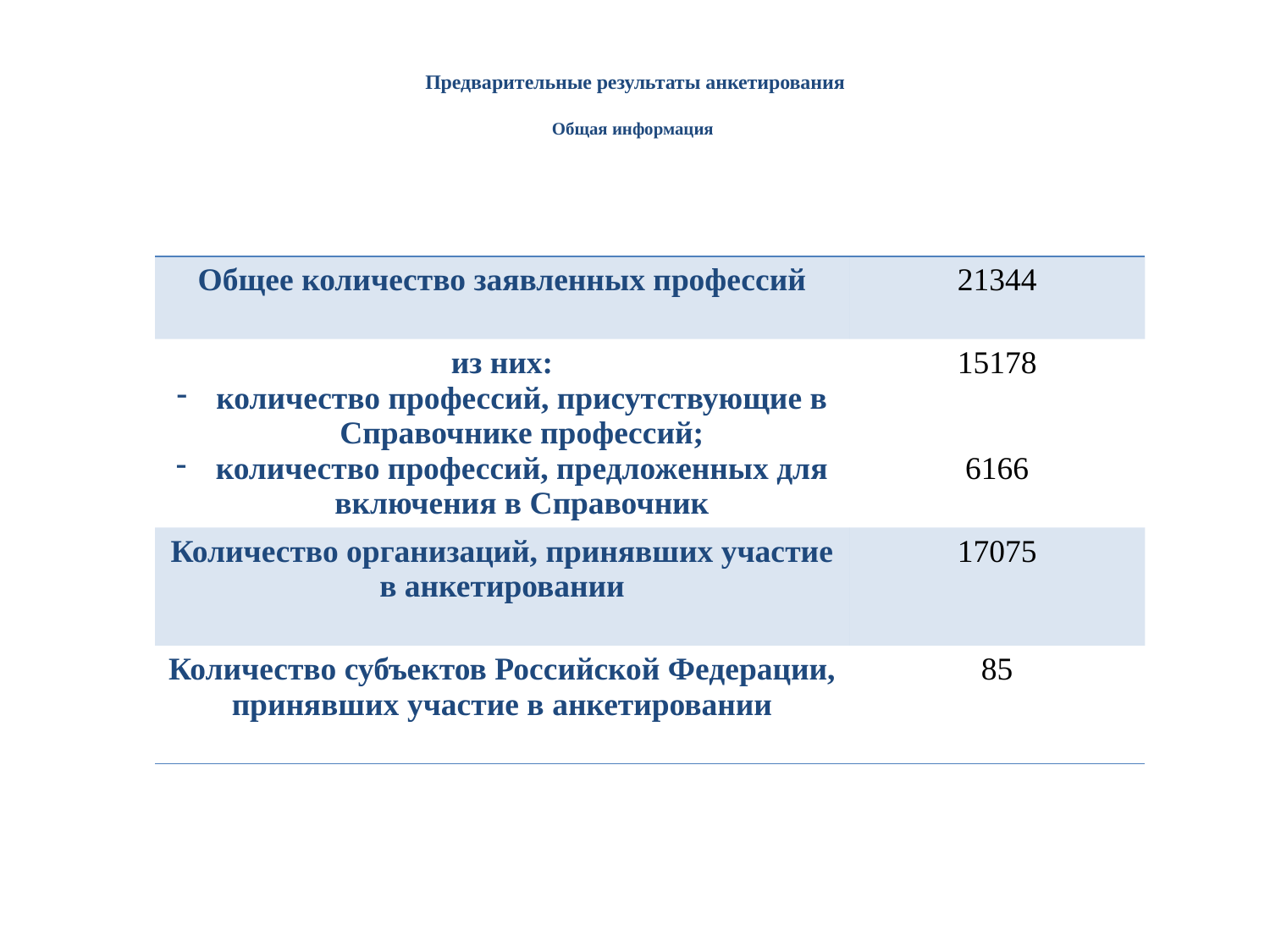

# Предварительные результаты анкетирования Общая информация
| Общее количество заявленных профессий | 21344 |
| --- | --- |
| из них: количество профессий, присутствующие в Справочнике профессий; количество профессий, предложенных для включения в Справочник | 15178 6166 |
| Количество организаций, принявших участие в анкетировании | 17075 |
| Количество субъектов Российской Федерации, принявших участие в анкетировании | 85 |